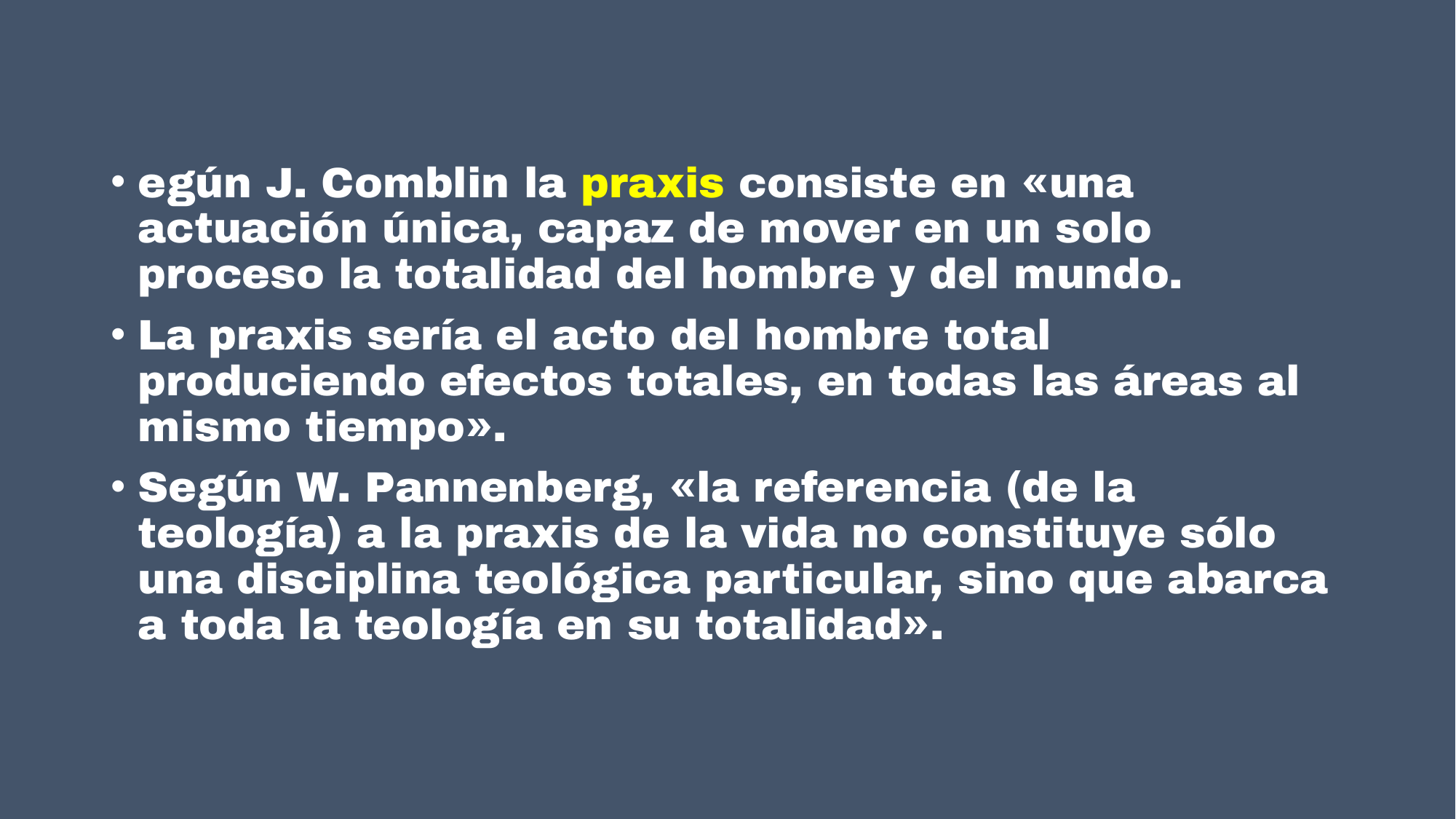

egún J. Comblin la praxis consiste en «una actuación única, capaz de mover en un solo proceso la totalidad del hombre y del mundo.
La praxis sería el acto del hombre total produciendo efectos totales, en todas las áreas al mismo tiempo».
Según W. Pannenberg, «la referencia (de la teología) a la praxis de la vida no constituye sólo una disciplina teológica particular, sino que abarca a toda la teología en su totalidad».